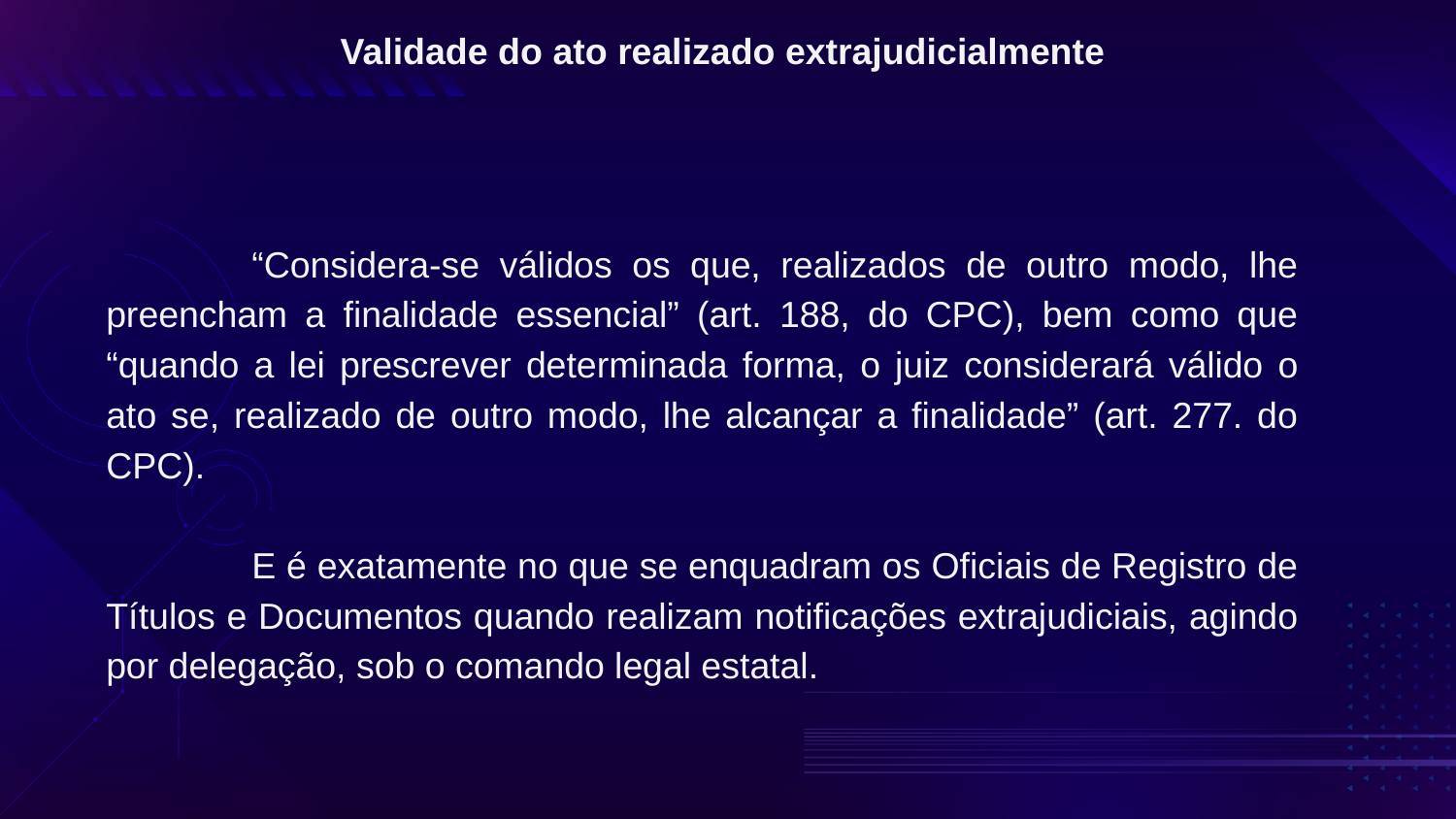

# Validade do ato realizado extrajudicialmente
	“Considera-se válidos os que, realizados de outro modo, lhe preencham a finalidade essencial” (art. 188, do CPC), bem como que
“quando a lei prescrever determinada forma, o juiz considerará válido o ato se, realizado de outro modo, lhe alcançar a finalidade” (art. 277. do CPC).

	E é exatamente no que se enquadram os Oficiais de Registro de Títulos e Documentos quando realizam notificações extrajudiciais, agindo por delegação, sob o comando legal estatal.